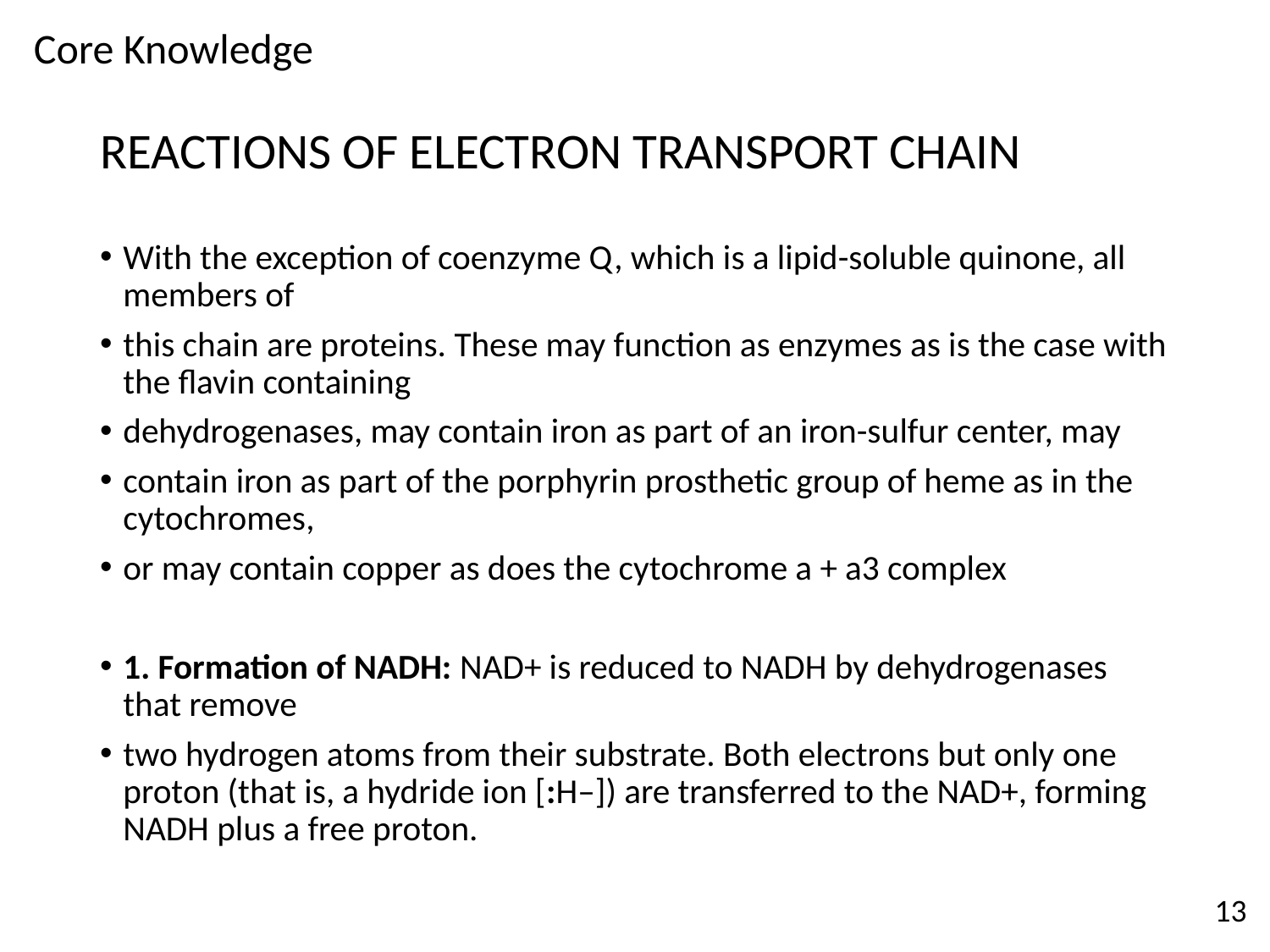

Core Knowledge
# REACTIONS OF ELECTRON TRANSPORT CHAIN
With the exception of coenzyme Q, which is a lipid-soluble quinone, all members of
this chain are proteins. These may function as enzymes as is the case with the flavin containing
dehydrogenases, may contain iron as part of an iron-sulfur center, may
contain iron as part of the porphyrin prosthetic group of heme as in the cytochromes,
or may contain copper as does the cytochrome a + a3 complex

1. Formation of NADH: NAD+ is reduced to NADH by dehydrogenases that remove
two hydrogen atoms from their substrate. Both electrons but only one proton (that is, a hydride ion [:H–]) are transferred to the NAD+, forming NADH plus a free proton.

13